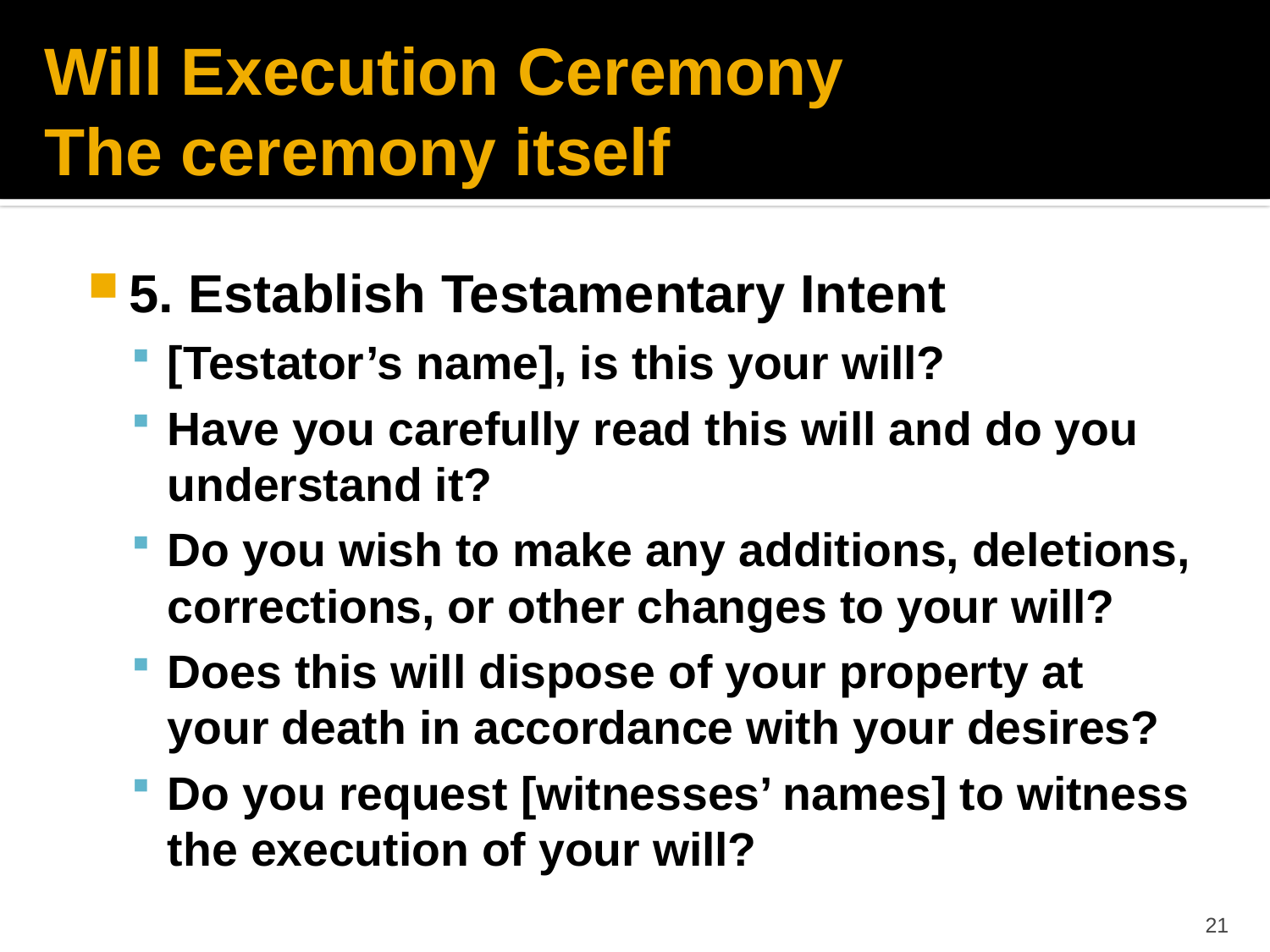

# Will Execution Ceremony The ceremony itself
5. Establish Testamentary Intent
[Testator’s name], is this your will?
Have you carefully read this will and do you understand it?
Do you wish to make any additions, deletions, corrections, or other changes to your will?
Does this will dispose of your property at your death in accordance with your desires?
Do you request [witnesses’ names] to witness the execution of your will?

21